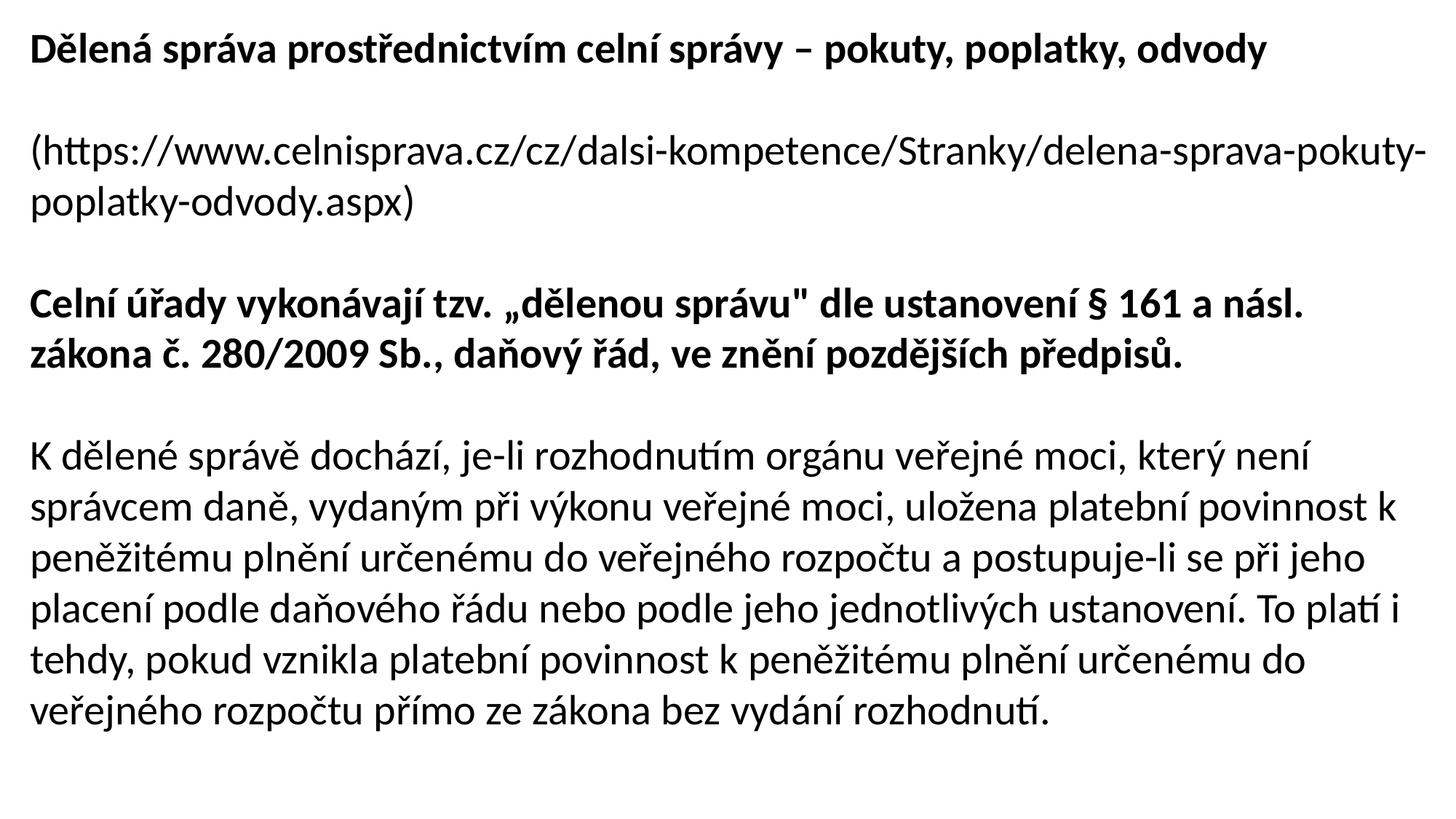

Dělená správa prostřednictvím celní správy – pokuty, poplatky, odvody

(https://www.celnisprava.cz/cz/dalsi-kompetence/Stranky/delena-sprava-pokuty-poplatky-odvody.aspx)

Celní úřady vykonávají tzv. „dělenou správu" dle ustanovení § 161 a násl. zákona č. 280/2009 Sb., daňový řád, ve znění pozdějších předpisů.

K dělené správě dochází, je-li rozhodnutím orgánu veřejné moci, který není správcem daně, vydaným při výkonu veřejné moci, uložena platební povinnost k peněžitému plnění určenému do veřejného rozpočtu a postupuje-li se při jeho placení podle daňového řádu nebo podle jeho jednotlivých ustanovení. To platí i tehdy, pokud vznikla platební povinnost k peněžitému plnění určenému do veřejného rozpočtu přímo ze zákona bez vydání rozhodnutí.